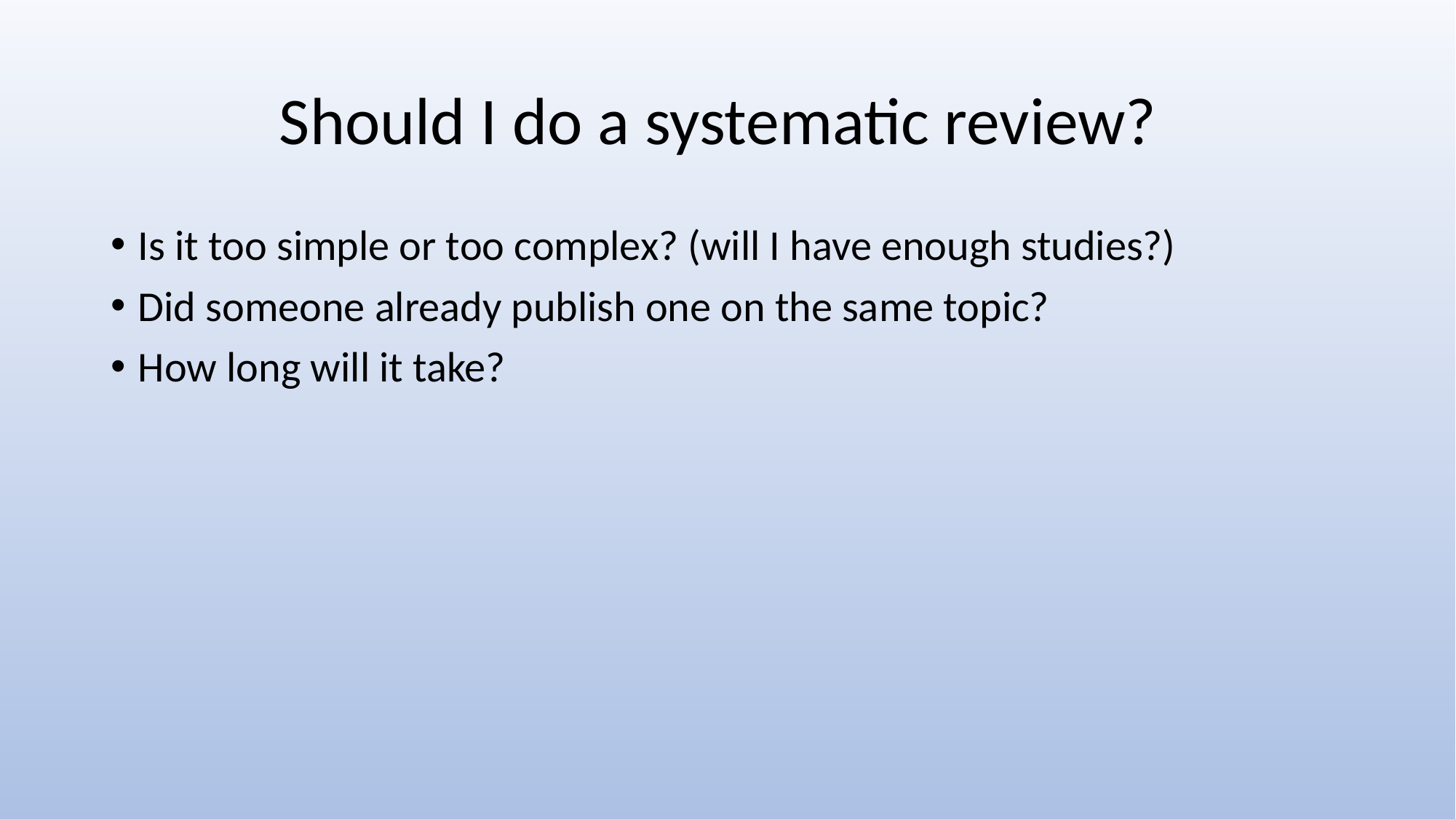

# Should I do a systematic review?
Is it too simple or too complex? (will I have enough studies?)
Did someone already publish one on the same topic?
How long will it take?